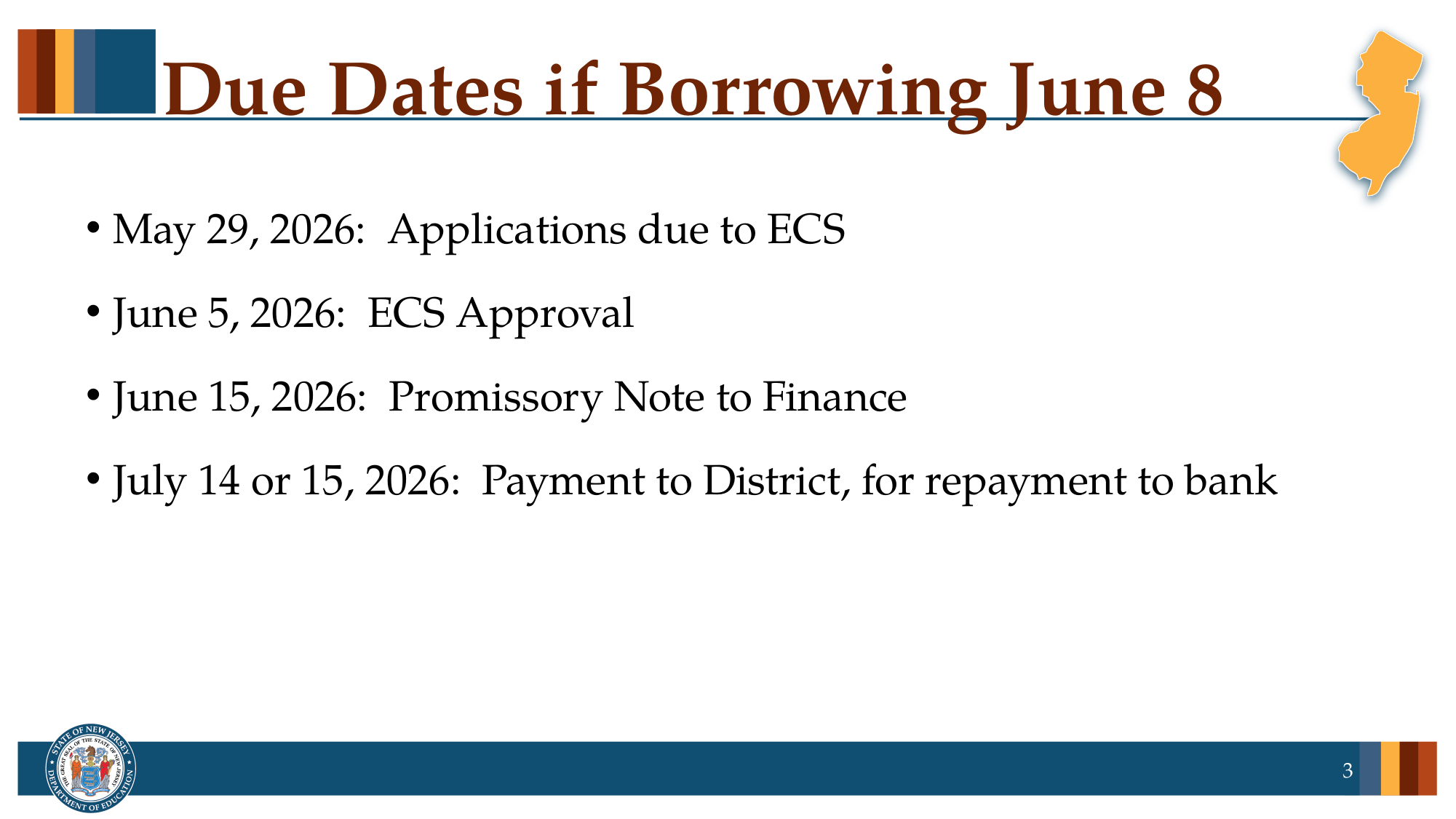

# Due Dates if Borrowing June 8
May 29, 2026:  Applications due to ECS
June 5, 2026:  ECS Approval
June 15, 2026:  Promissory Note to Finance
July 14 or 15, 2026:  Payment to District, for repayment to bank
3